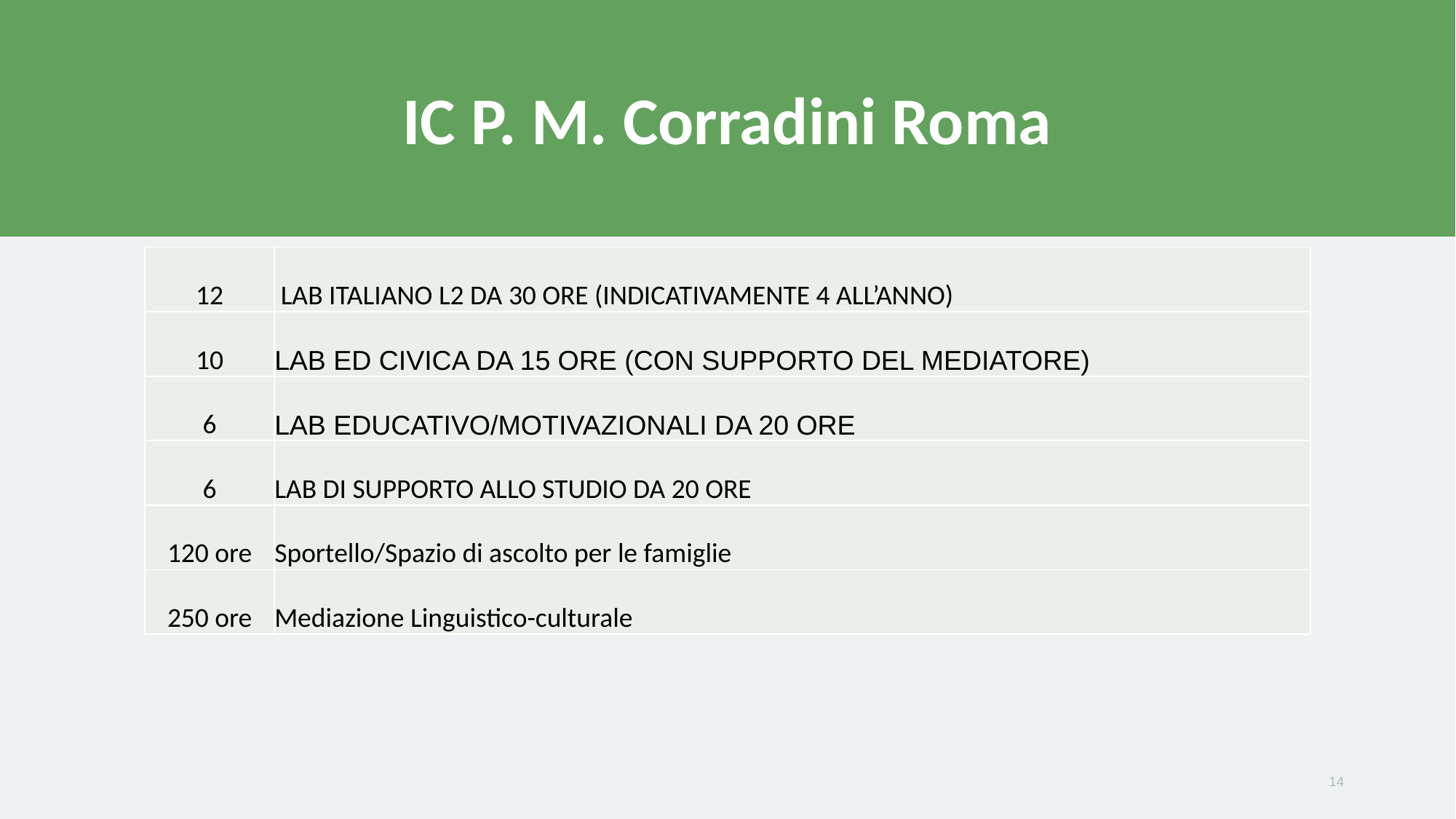

# IC P. M. Corradini Roma
| 12 | LAB ITALIANO L2 DA 30 ORE (INDICATIVAMENTE 4 ALL’ANNO) |
| --- | --- |
| 10 | LAB ED CIVICA DA 15 ORE (CON SUPPORTO DEL MEDIATORE) |
| 6 | LAB EDUCATIVO/MOTIVAZIONALI DA 20 ORE |
| 6 | LAB DI SUPPORTO ALLO STUDIO DA 20 ORE |
| 120 ore | Sportello/Spazio di ascolto per le famiglie |
| 250 ore | Mediazione Linguistico-culturale |
14